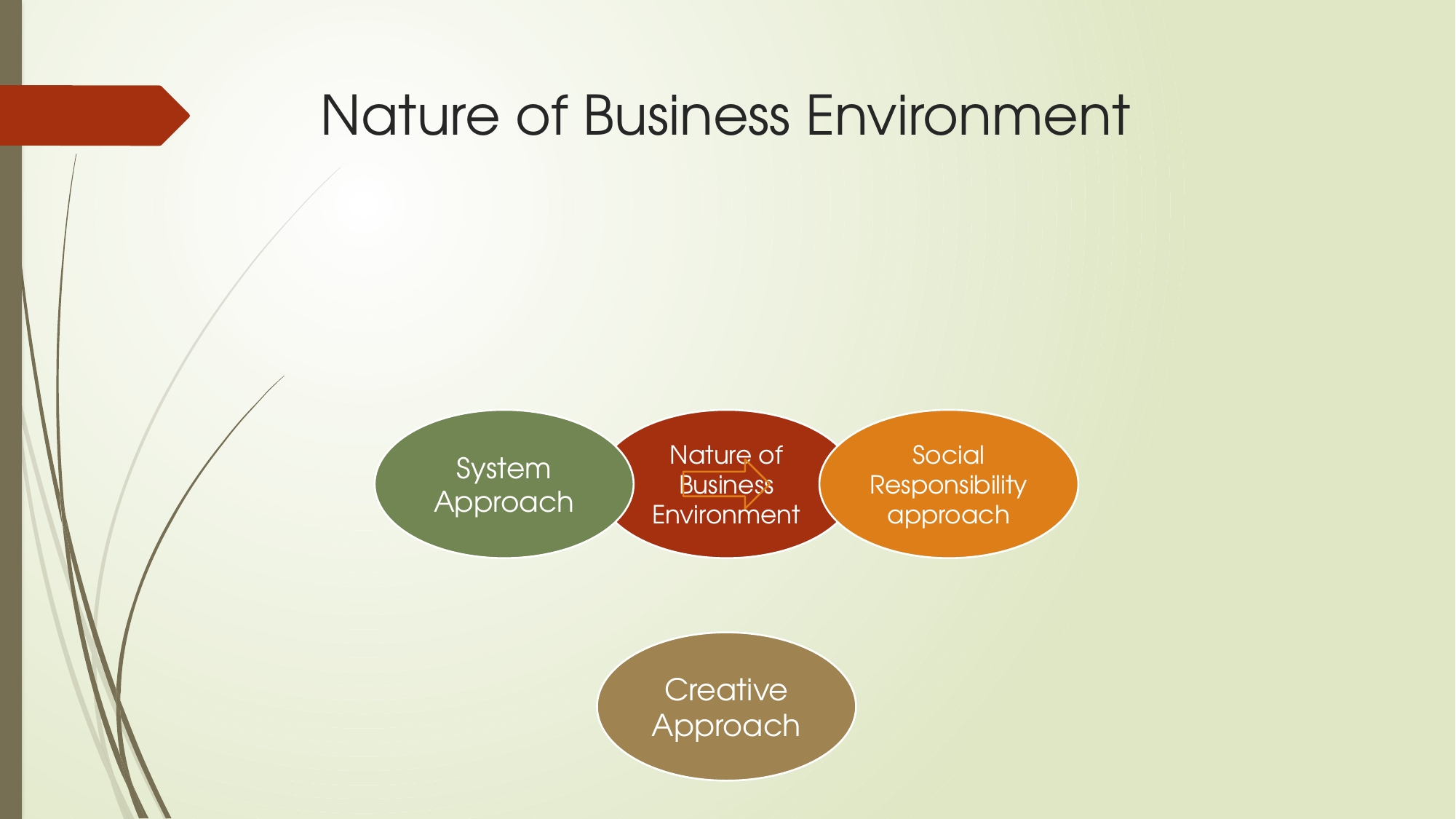

# Nature of Business Environment
Nature of Business Environment
Social Responsibility approach
Creative Approach
System Approach